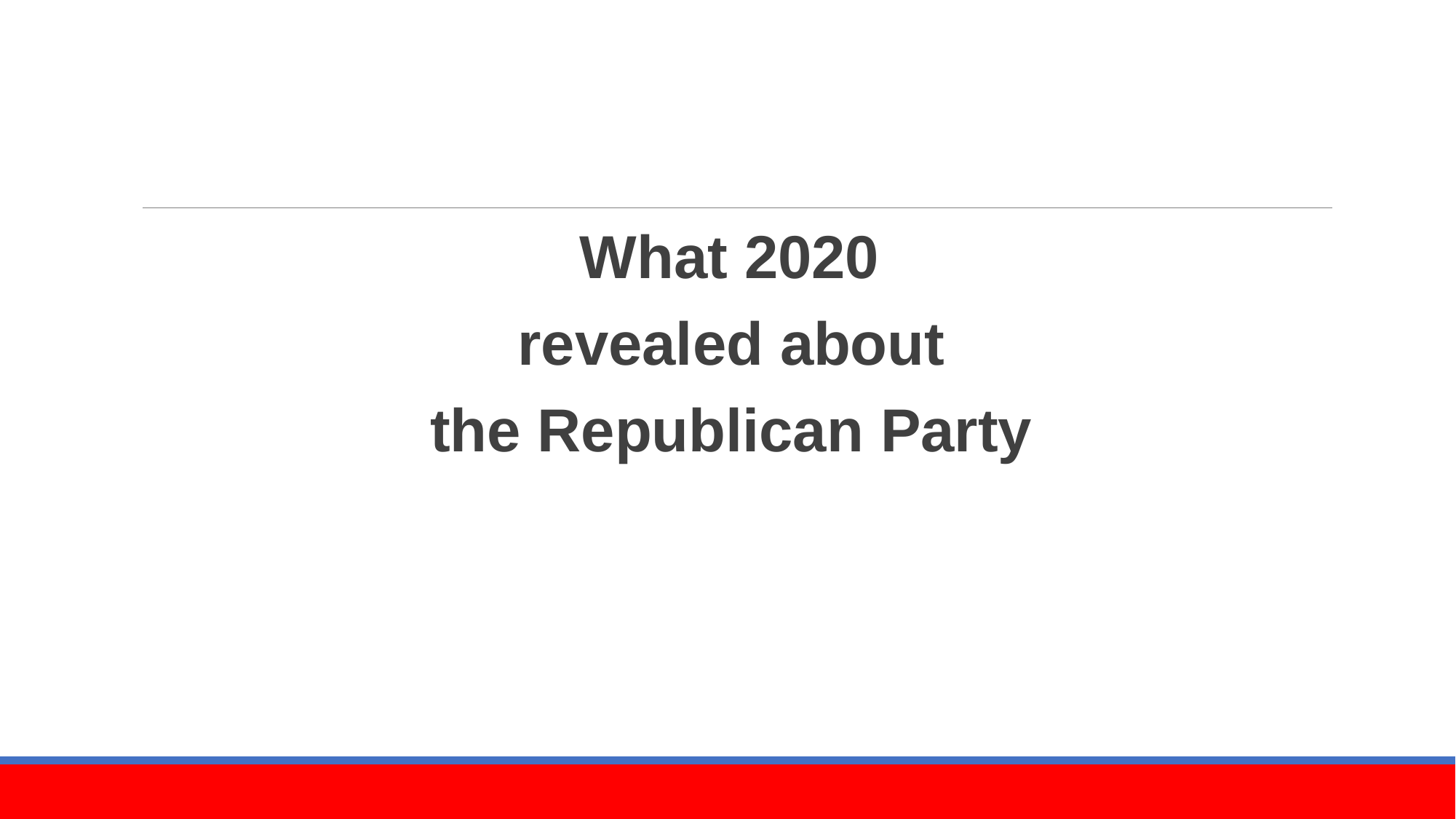

#
What 2020
revealed about
the Republican Party